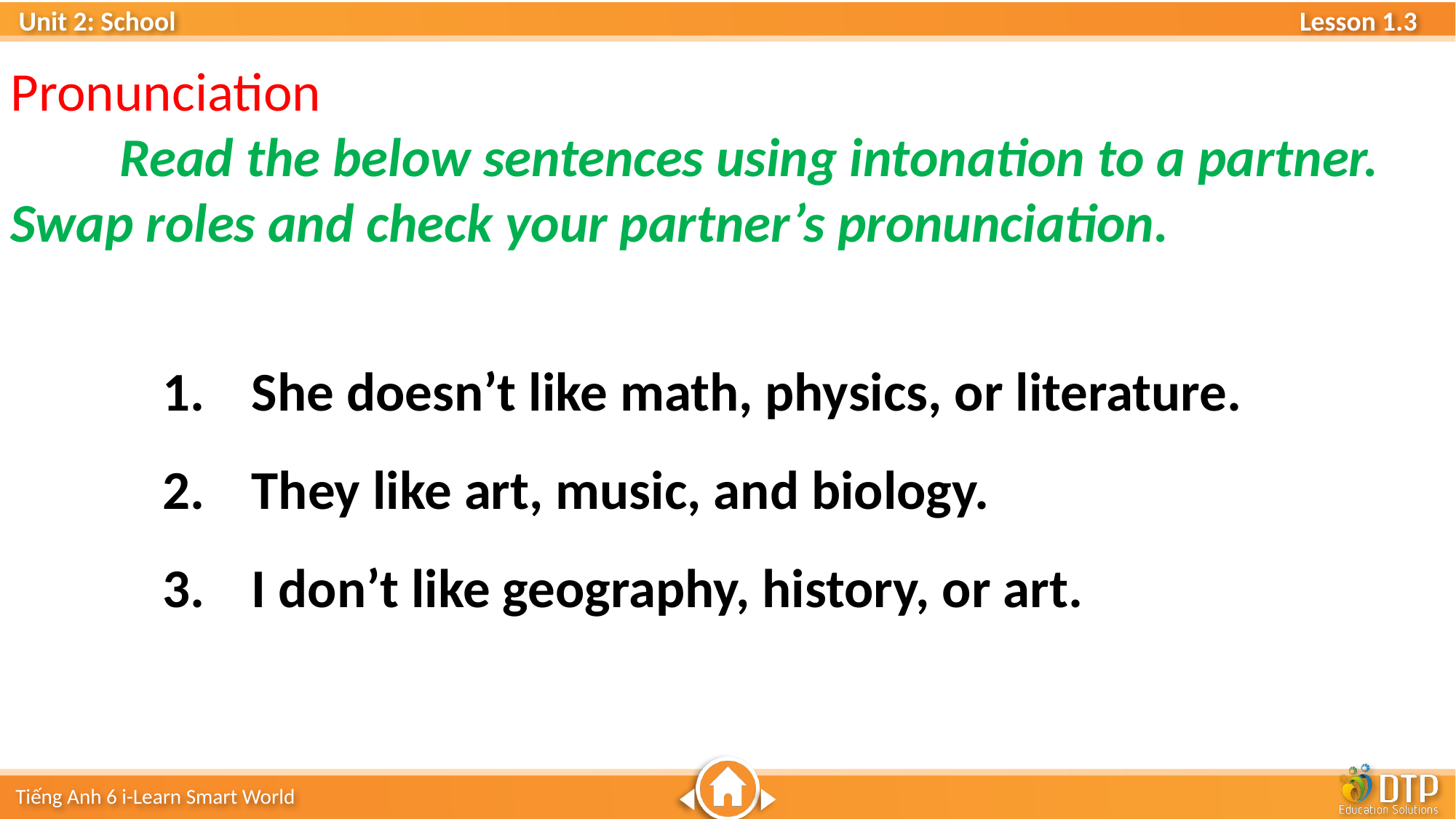

Pronunciation
	Read the below sentences using intonation to a partner.
Swap roles and check your partner’s pronunciation.
She doesn’t like math, physics, or literature.
They like art, music, and biology.
I don’t like geography, history, or art.